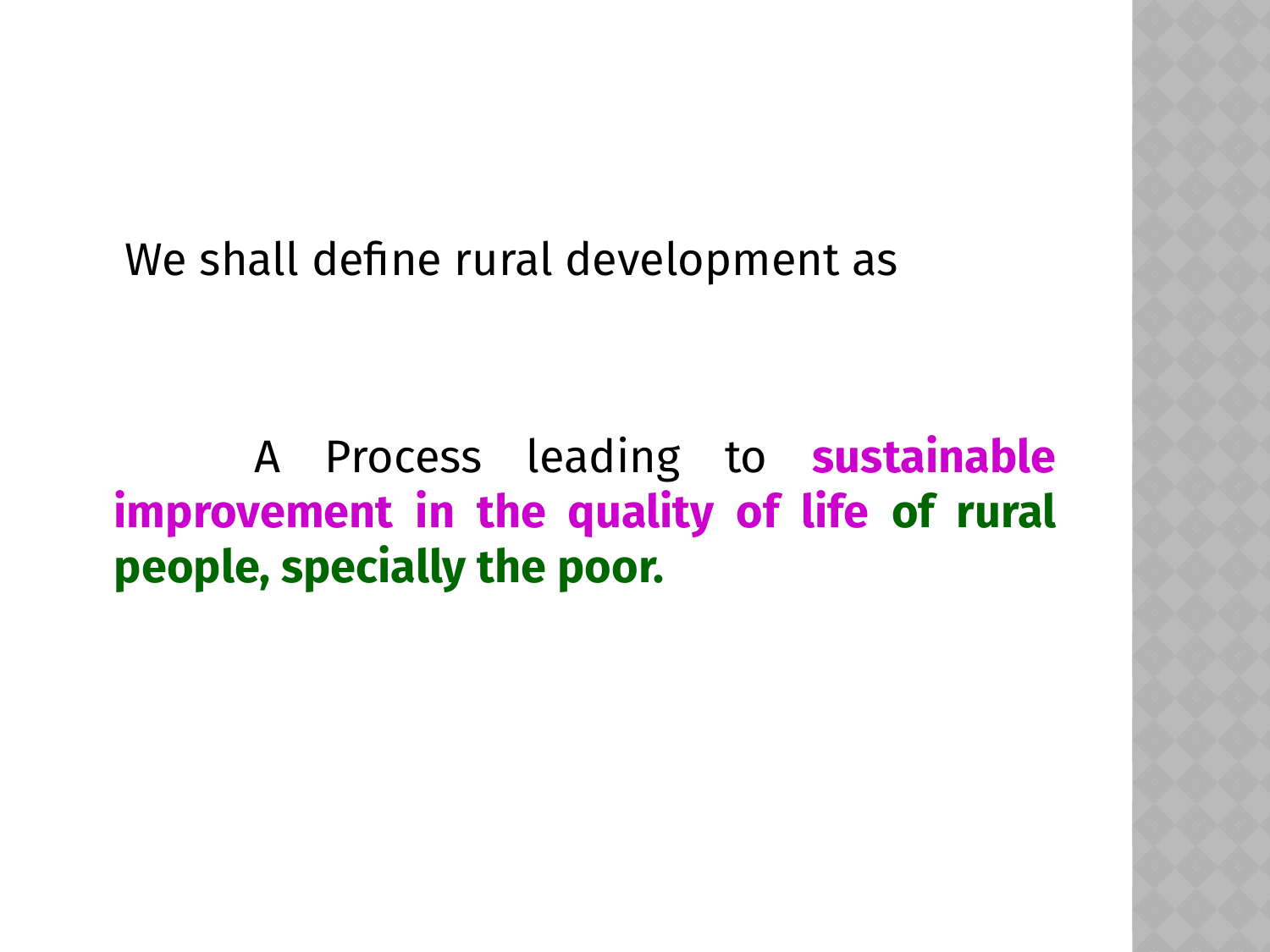

#
    We shall define rural development as

    A Process leading to sustainable improvement in the quality of life of rural people, specially the poor.